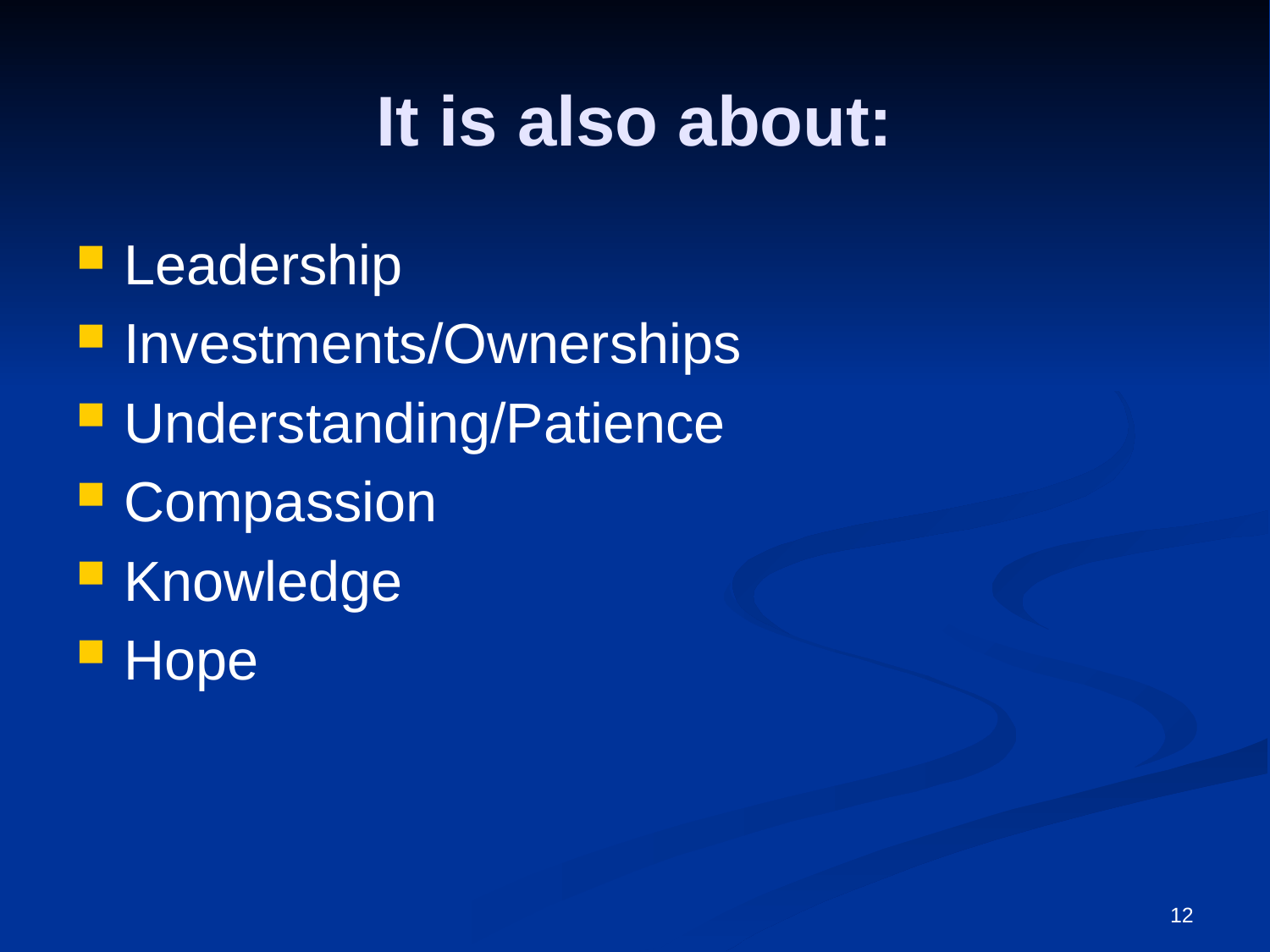

# It is also about:
Leadership
Investments/Ownerships
Understanding/Patience
Compassion
Knowledge
Hope

12